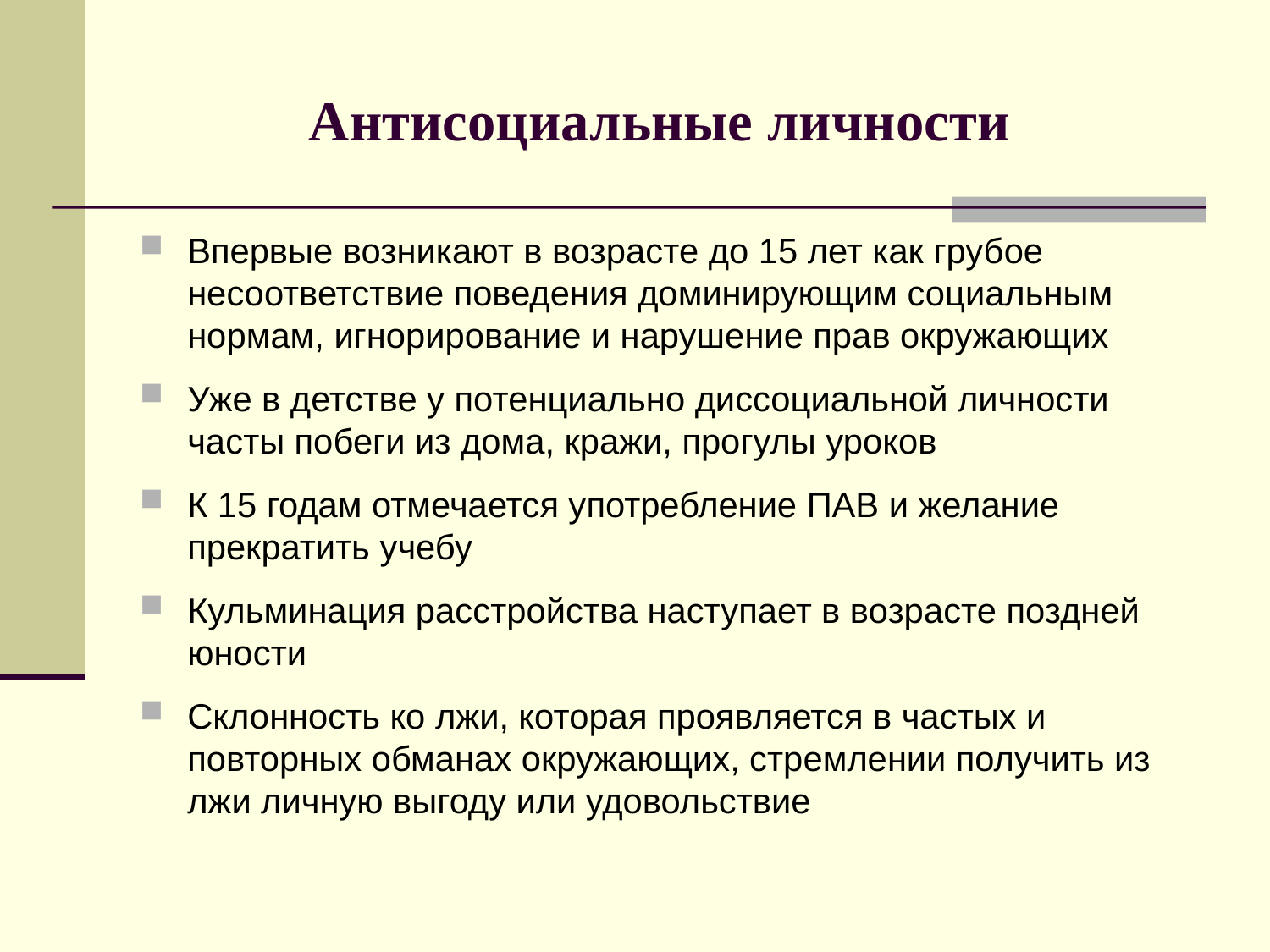

# Антисоциальные личности
Впервые возникают в возрасте до 15 лет как грубое несоответствие поведения доминирующим социальным нормам, игнорирование и нарушение прав окружающих
Уже в детстве у потенциально диссоциальной личности часты побеги из дома, кражи, прогулы уроков
К 15 годам отмечается употребление ПАВ и желание прекратить учебу
Кульминация расстройства наступает в возрасте поздней юности
Склонность ко лжи, которая проявляется в частых и повторных обманах окружающих, стремлении получить из лжи личную выгоду или удовольствие